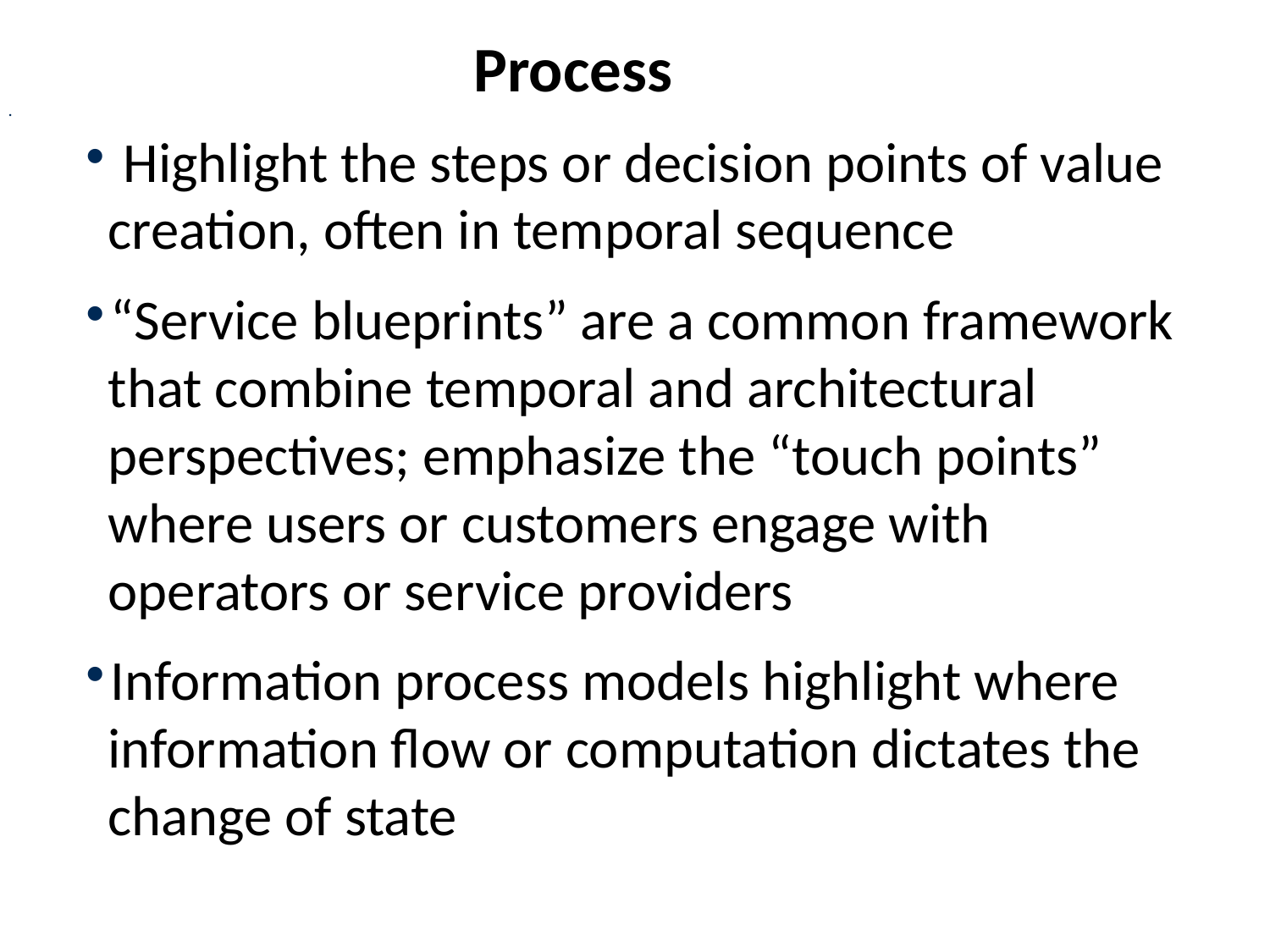

Process

 Highlight the steps or decision points of value creation, often in temporal sequence
“Service blueprints” are a common framework that combine temporal and architectural perspectives; emphasize the “touch points” where users or customers engage with operators or service providers
Information process models highlight where information flow or computation dictates the change of state